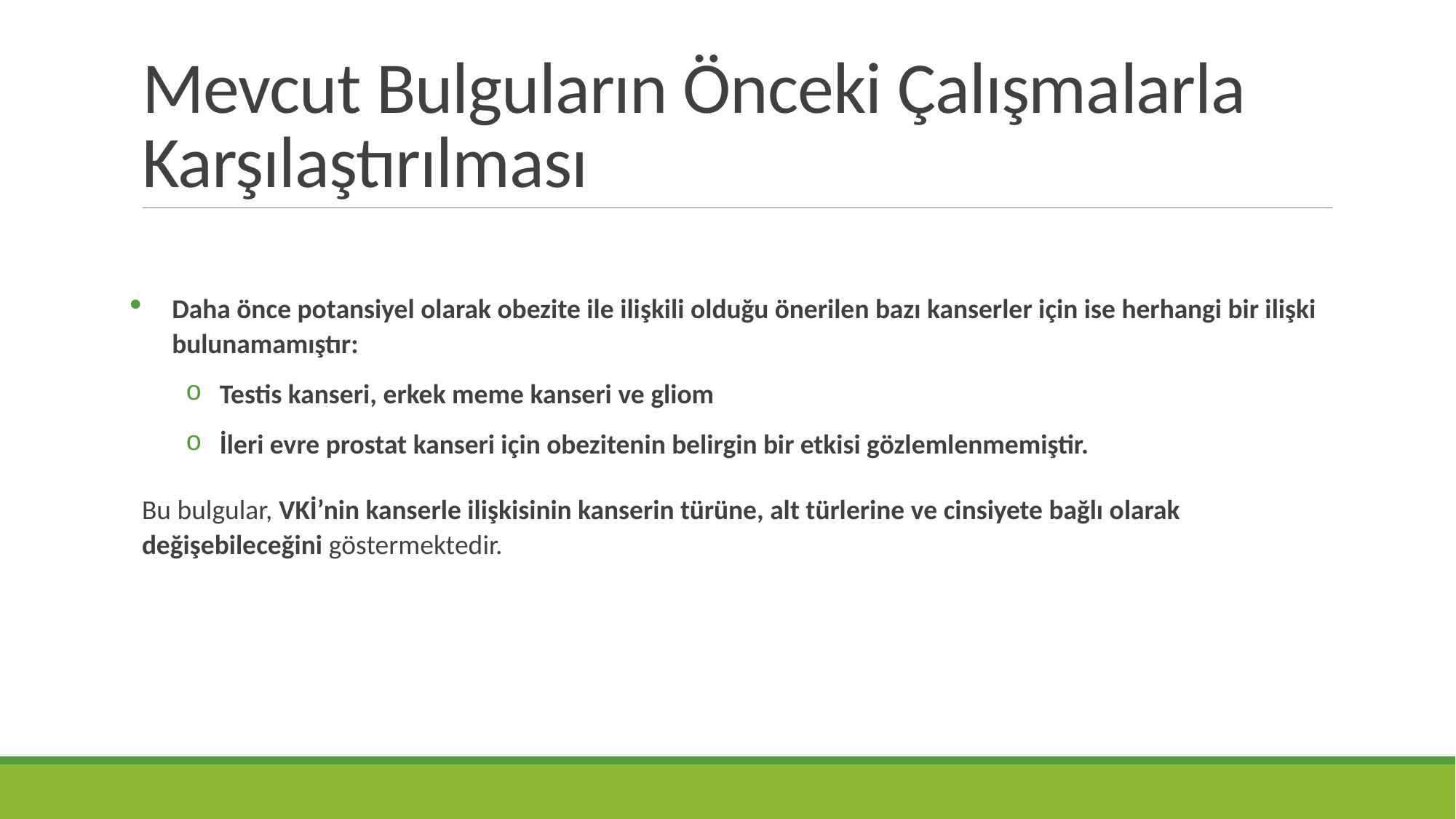

# Mevcut Bulguların Önceki Çalışmalarla Karşılaştırılması

Daha önce potansiyel olarak obezite ile ilişkili olduğu önerilen bazı kanserler için ise herhangi bir ilişki bulunamamıştır:
Testis kanseri, erkek meme kanseri ve gliom
İleri evre prostat kanseri için obezitenin belirgin bir etkisi gözlemlenmemiştir.
Bu bulgular, VKİ’nin kanserle ilişkisinin kanserin türüne, alt türlerine ve cinsiyete bağlı olarak değişebileceğini göstermektedir.